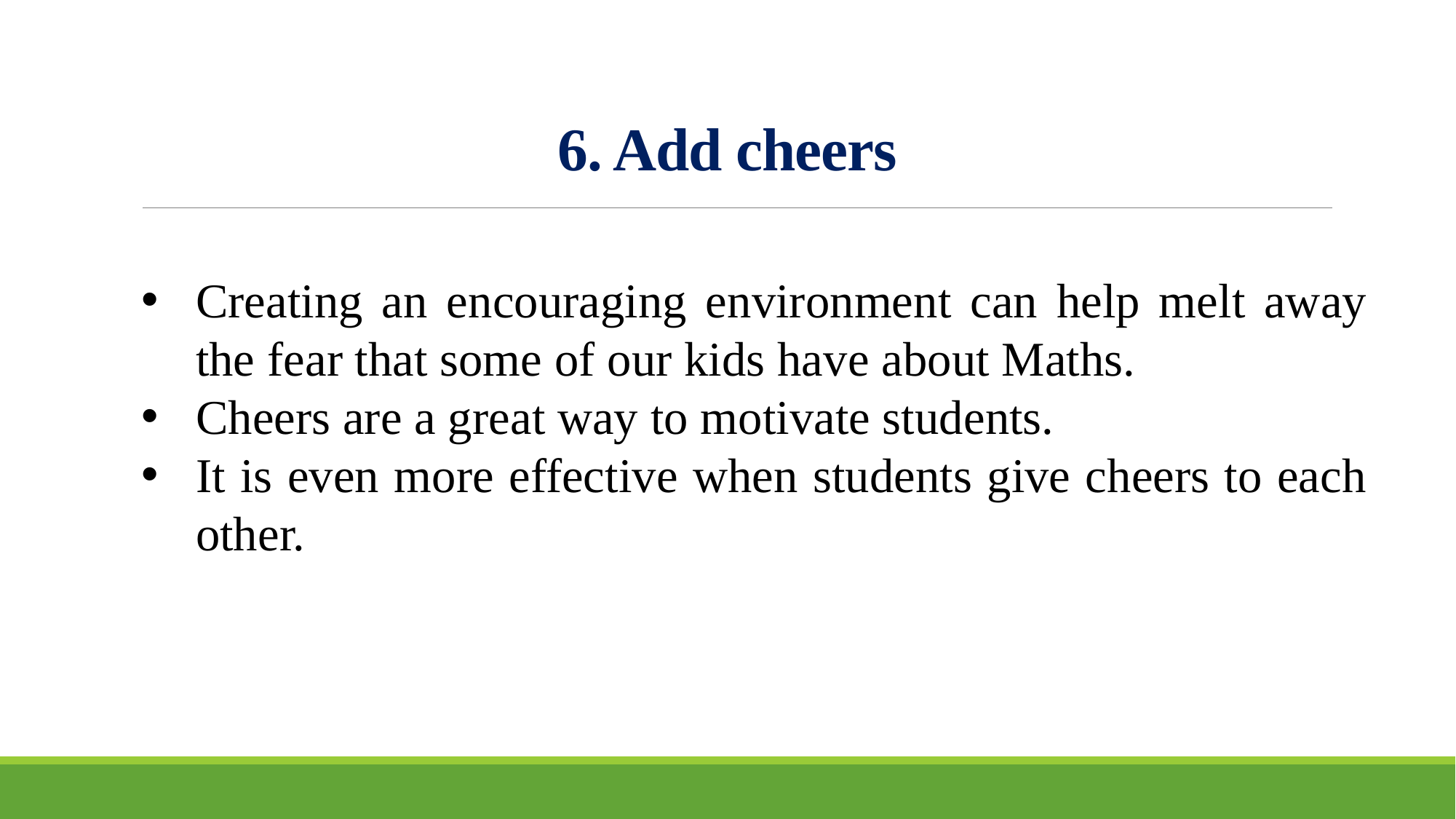

# 6. Add cheers
Creating an encouraging environment can help melt away the fear that some of our kids have about Maths.
Cheers are a great way to motivate students.
It is even more effective when students give cheers to each other.